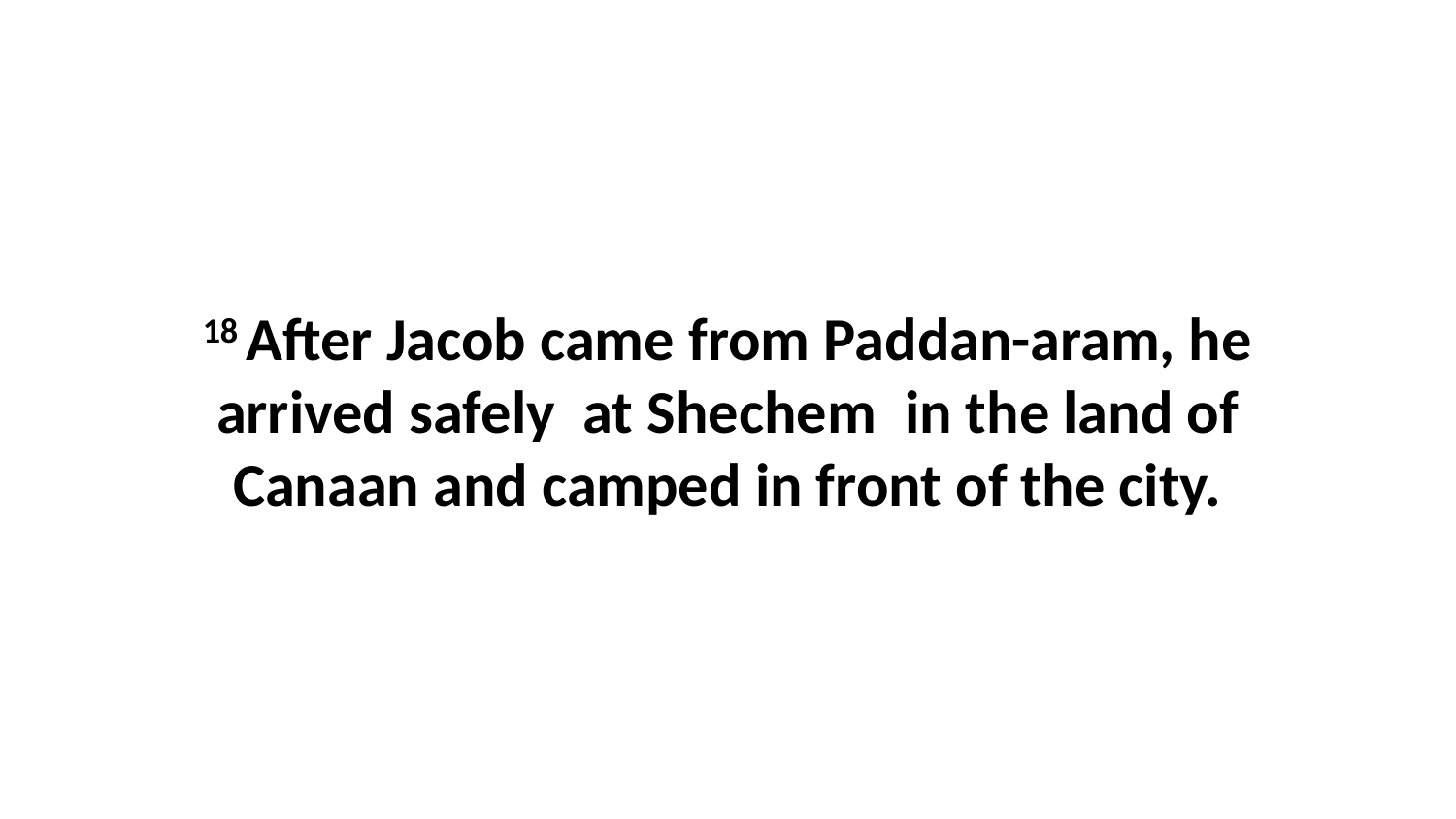

18 After Jacob came from Paddan-aram, he arrived safely  at Shechem  in the land of Canaan and camped in front of the city.